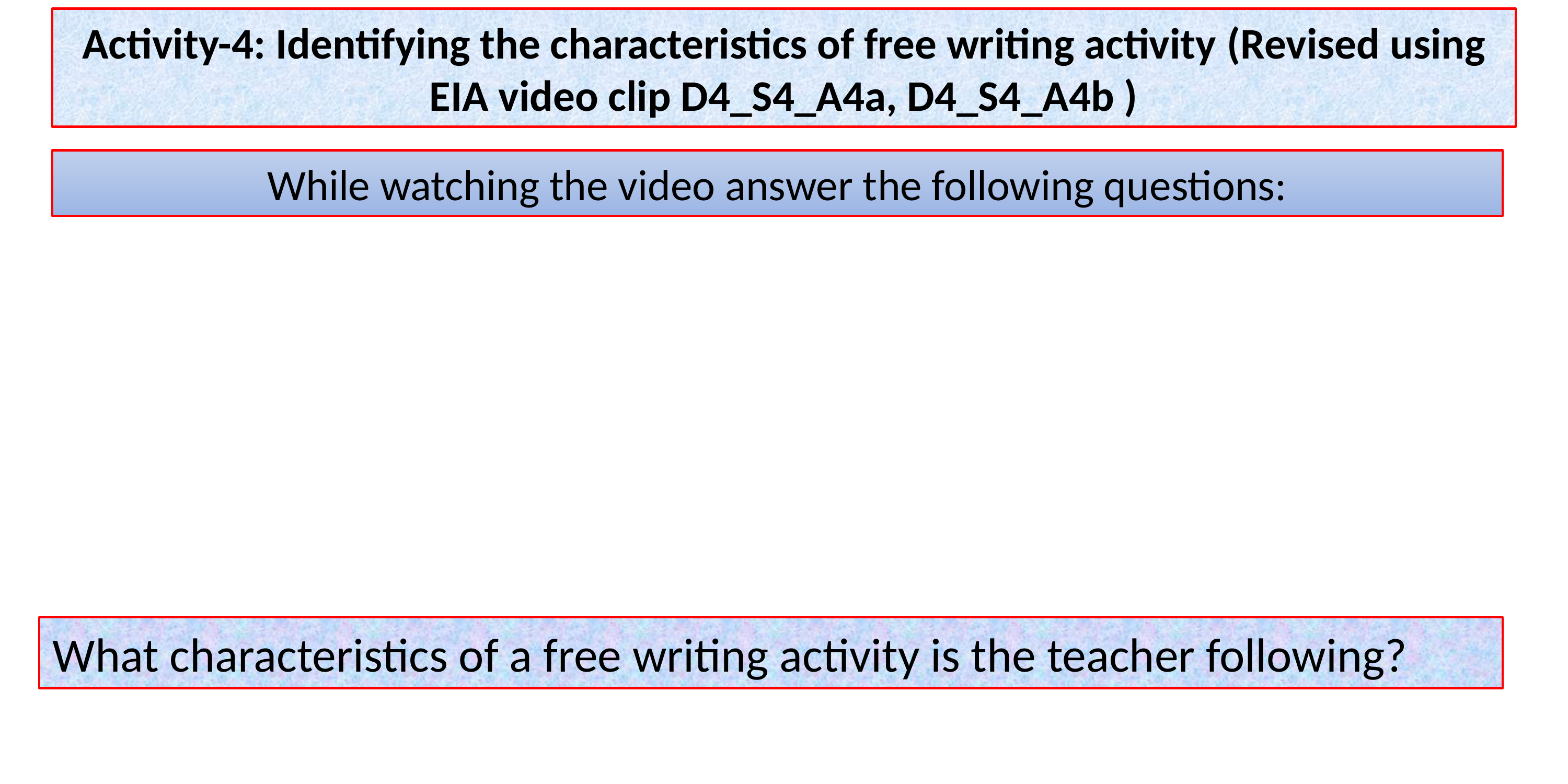

Activity-4: Identifying the characteristics of free writing activity (Revised using EIA video clip D4_S4_A4a, D4_S4_A4b )
While watching the video answer the following questions:
What characteristics of a free writing activity is the teacher following?